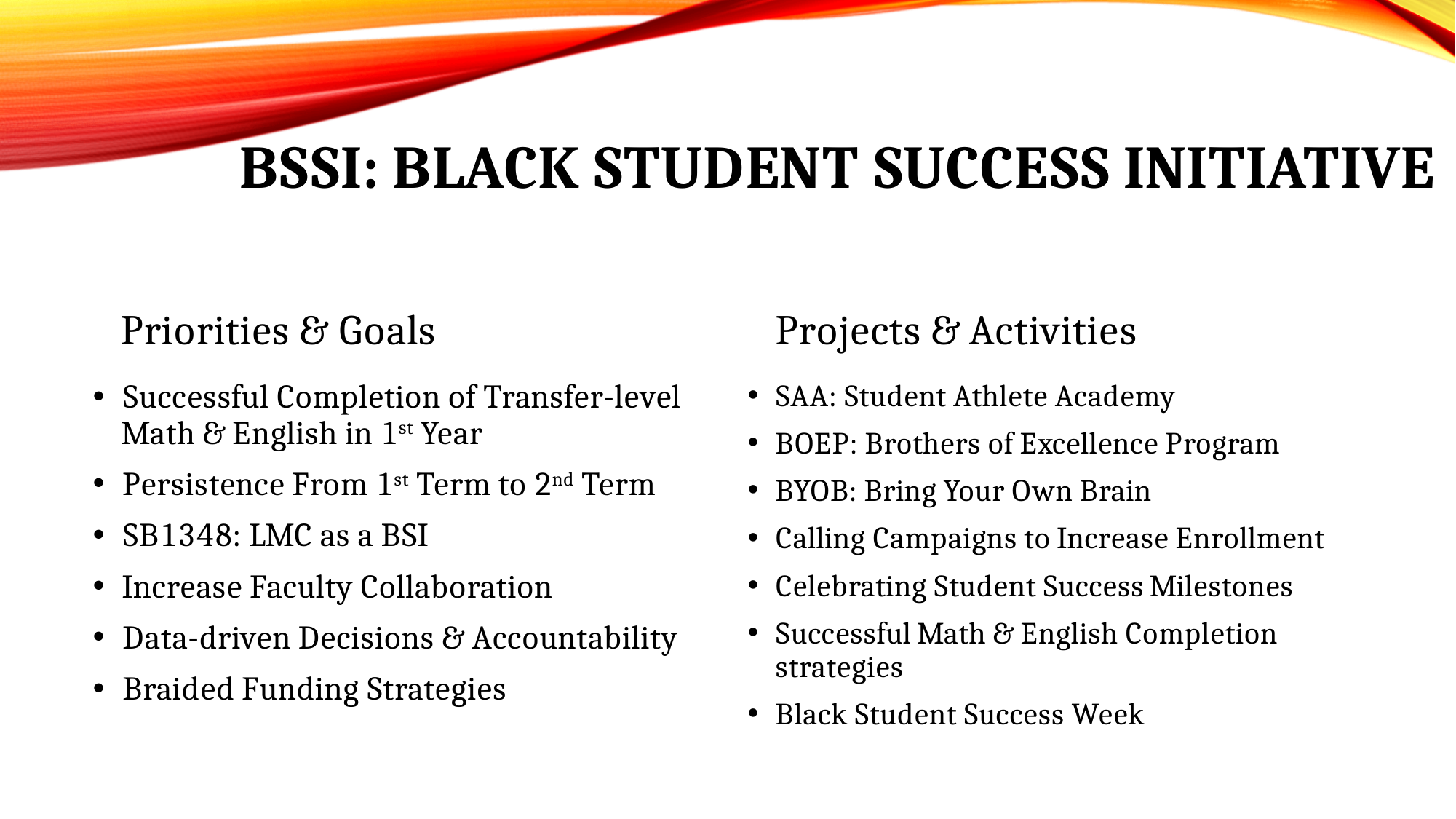

# BSSI: Black Student Success Initiative
Priorities & Goals
Projects & Activities
Successful Completion of Transfer-level Math & English in 1st Year
Persistence From 1st Term to 2nd Term
SB1348: LMC as a BSI
Increase Faculty Collaboration
Data-driven Decisions & Accountability
Braided Funding Strategies

SAA: Student Athlete Academy
BOEP: Brothers of Excellence Program
BYOB: Bring Your Own Brain
Calling Campaigns to Increase Enrollment
Celebrating Student Success Milestones
Successful Math & English Completion strategies
Black Student Success Week